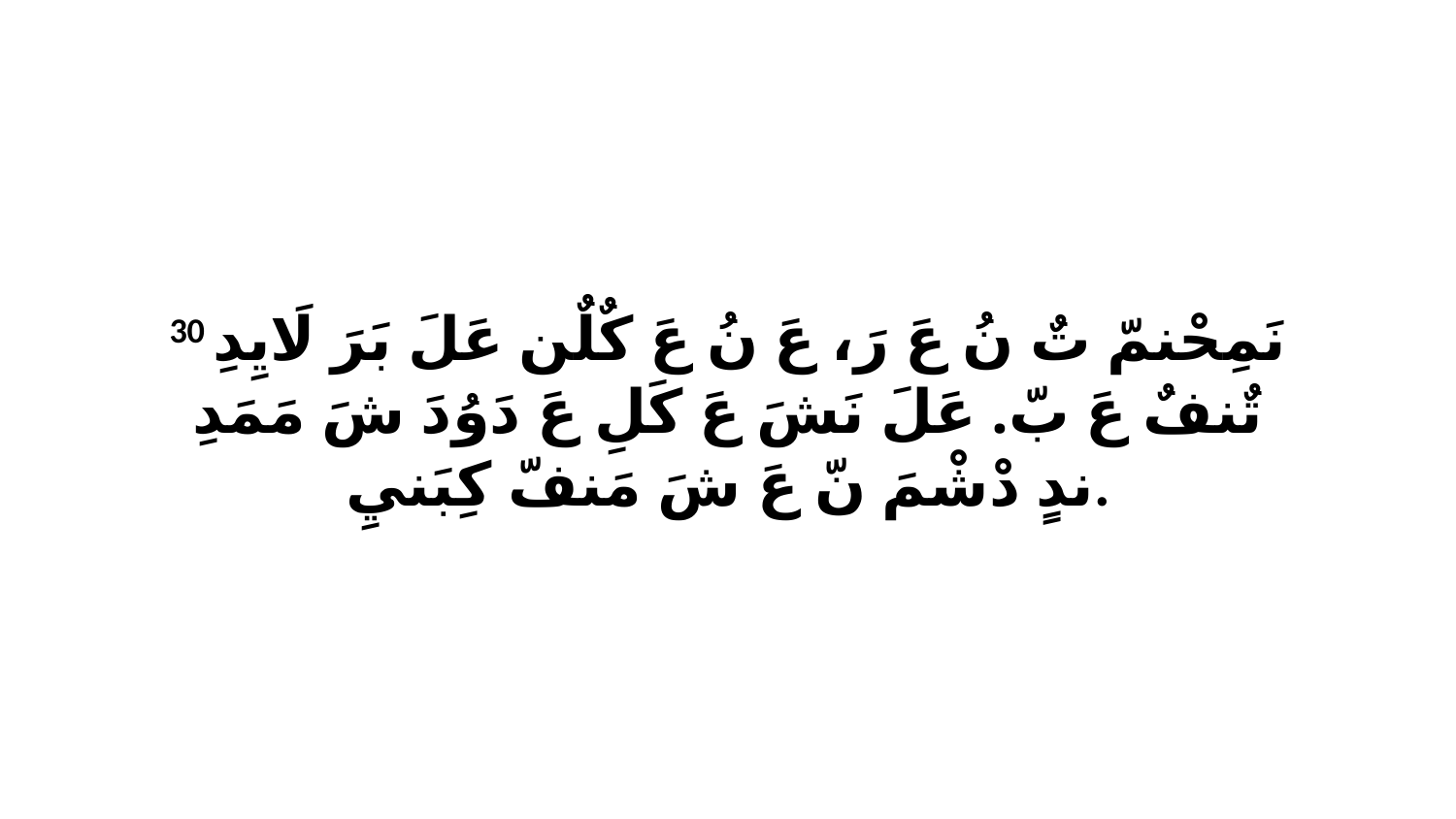

30 نَمِحْنمّ تٌ نُ عَ رَ، عَ نُ عَ كٌلٌن عَلَ بَرَ لَايِدِ تٌنفٌ عَ بّ. عَلَ نَشَ عَ كَلِ عَ دَوُدَ شَ مَمَدِ ندٍ دْشْمَ نّ عَ شَ مَنفّ كِبَنيِ.